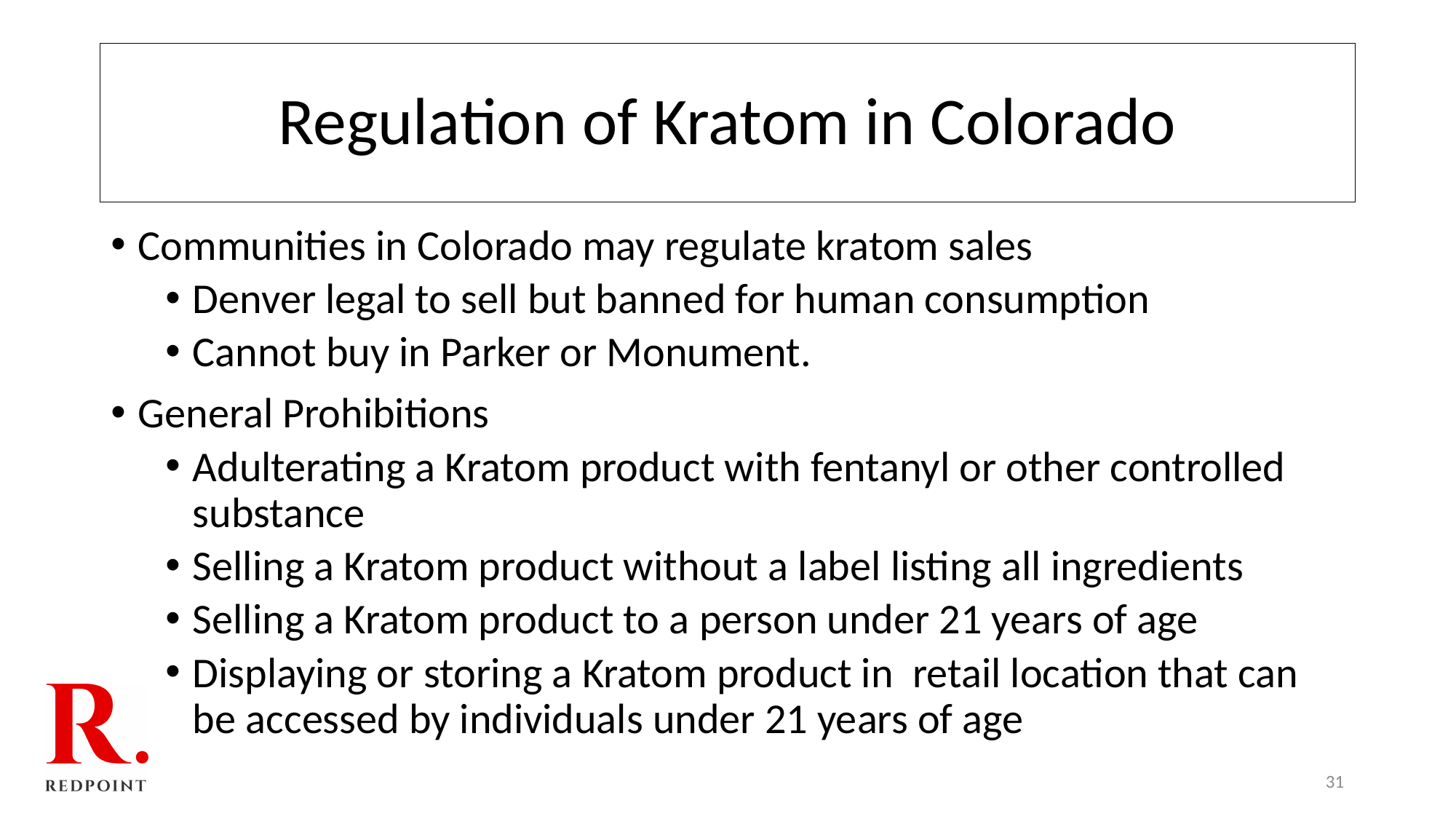

# Regulation of Kratom in Colorado
Communities in Colorado may regulate kratom sales
Denver legal to sell but banned for human consumption
Cannot buy in Parker or Monument.
General Prohibitions
Adulterating a Kratom product with fentanyl or other controlled substance
Selling a Kratom product without a label listing all ingredients
Selling a Kratom product to a person under 21 years of age
Displaying or storing a Kratom product in  retail location that can be accessed by individuals under 21 years of age
31